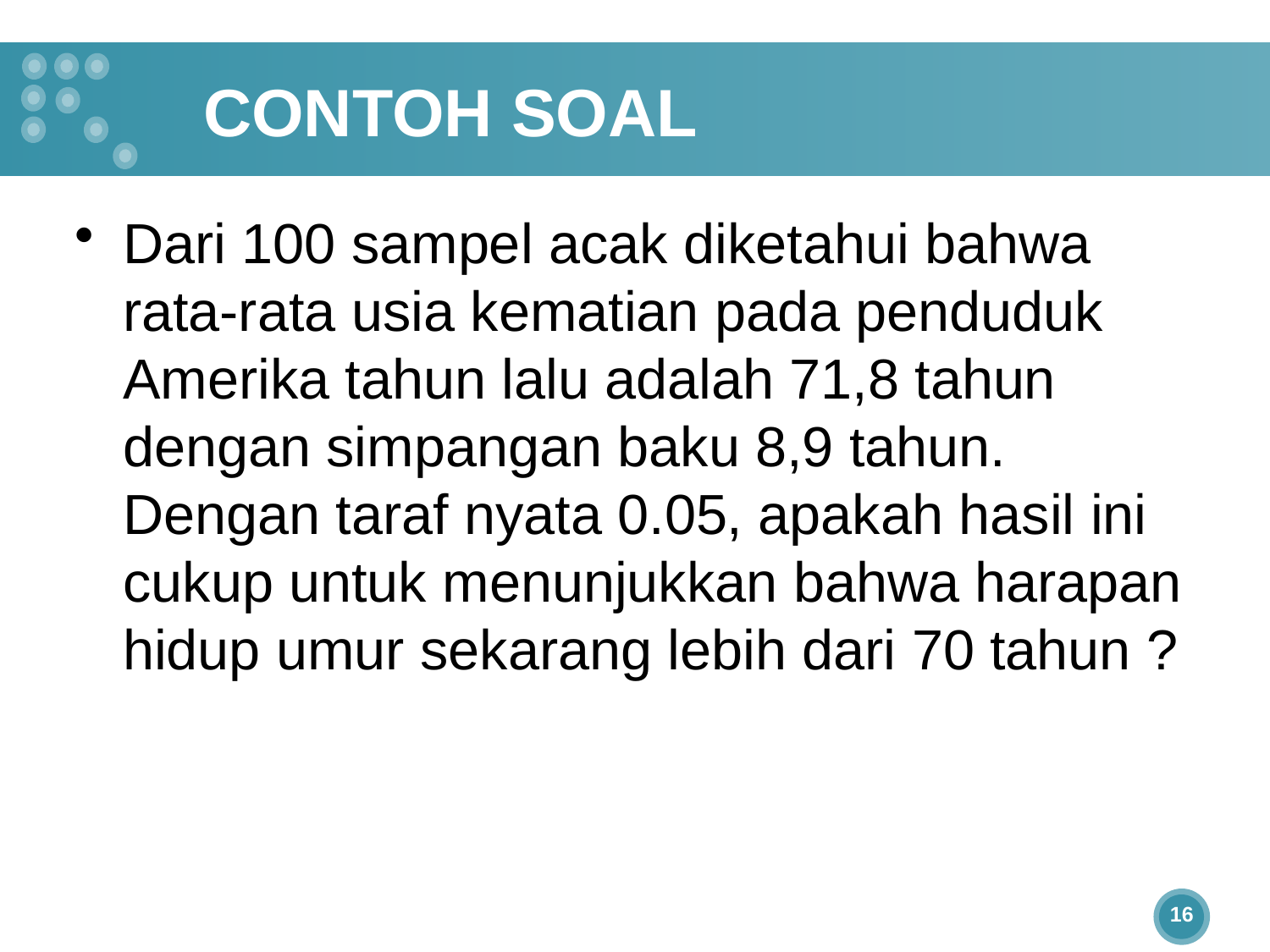

# CONTOH SOAL
Dari 100 sampel acak diketahui bahwa rata-rata usia kematian pada penduduk Amerika tahun lalu adalah 71,8 tahun dengan simpangan baku 8,9 tahun. Dengan taraf nyata 0.05, apakah hasil ini cukup untuk menunjukkan bahwa harapan hidup umur sekarang lebih dari 70 tahun ?
16